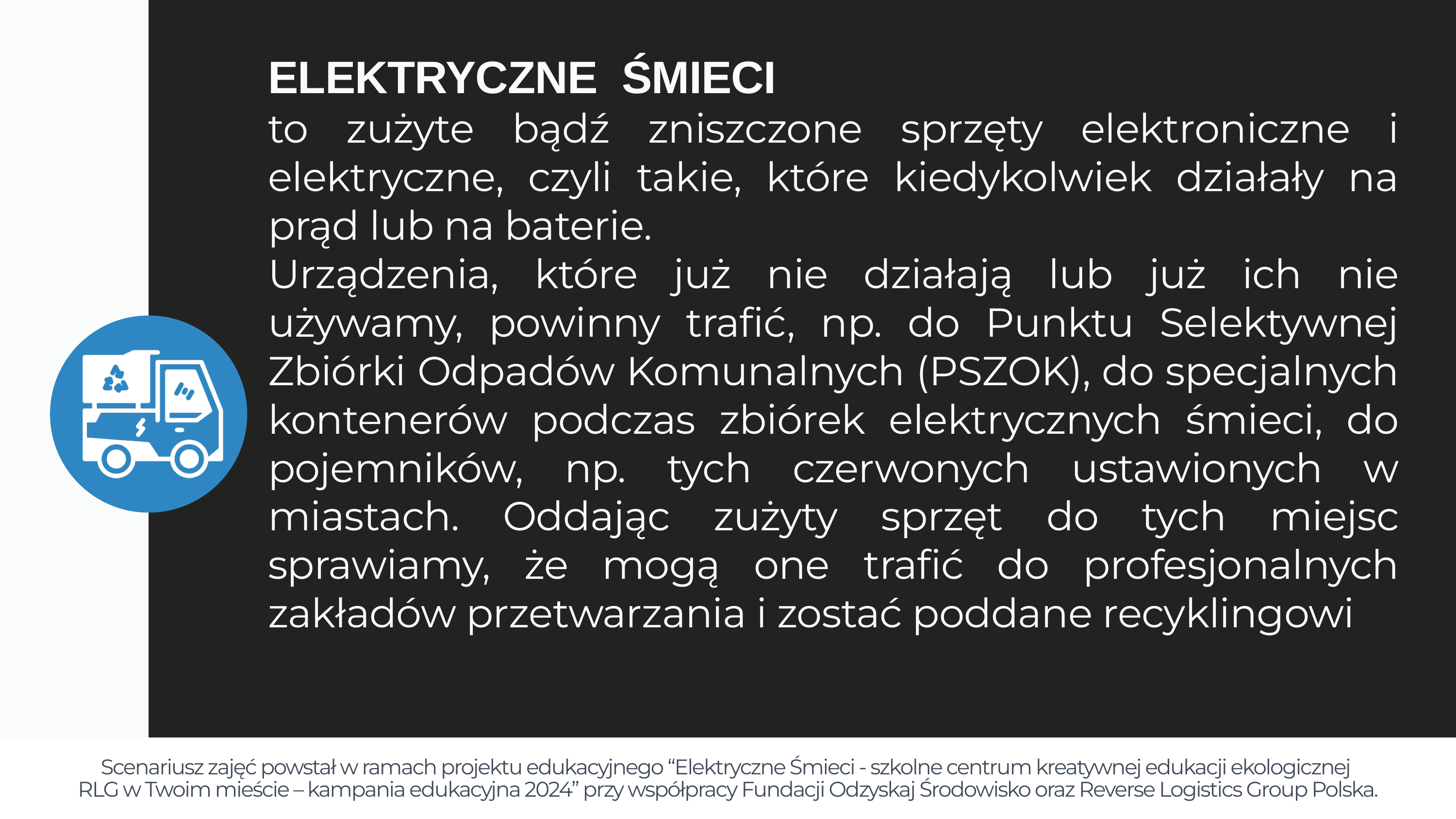

ELEKTRYCZNE  ŚMIECI
to zużyte bądź zniszczone sprzęty elektroniczne i elektryczne, czyli takie, które kiedykolwiek działały na prąd lub na baterie.
Urządzenia, które już nie działają lub już ich nie używamy, powinny trafić, np. do Punktu Selektywnej Zbiórki Odpadów Komunalnych (PSZOK), do specjalnych kontenerów podczas zbiórek elektrycznych śmieci, do pojemników, np. tych czerwonych ustawionych w miastach. Oddając zużyty sprzęt do tych miejsc sprawiamy, że mogą one trafić do profesjonalnych zakładów przetwarzania i zostać poddane recyklingowi

Scenariusz zajęć powstał w ramach projektu edukacyjnego “Elektryczne Śmieci - szkolne centrum kreatywnej edukacji ekologicznej
RLG w Twoim mieście – kampania edukacyjna 2024” przy współpracy Fundacji Odzyskaj Środowisko oraz Reverse Logistics Group Polska.